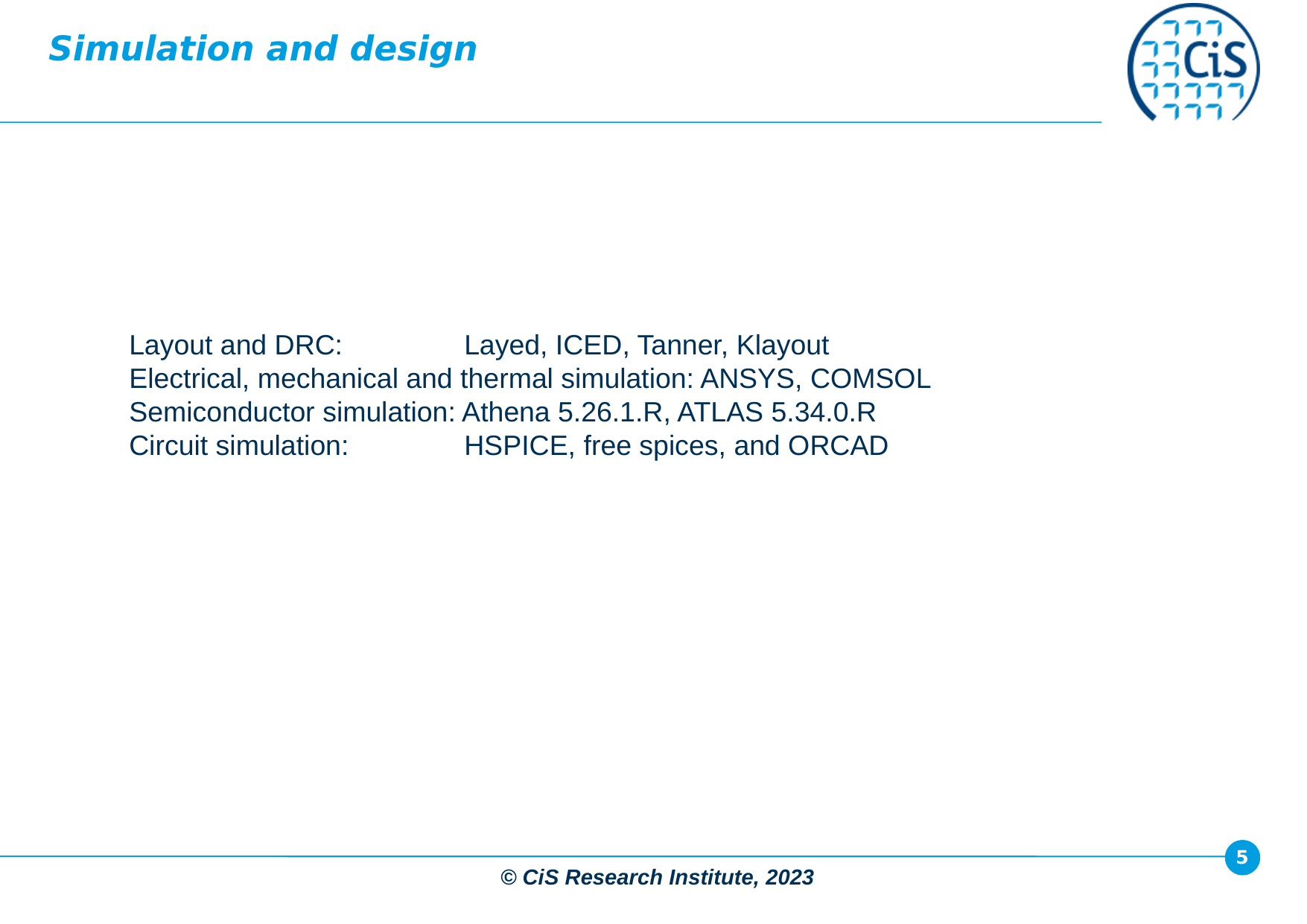

Simulation and design

Layout and DRC: 		Layed, ICED, Tanner, Klayout
Electrical, mechanical and thermal simulation: ANSYS, COMSOL
Semiconductor simulation: Athena 5.26.1.R, ATLAS 5.34.0.R
Circuit simulation: 	HSPICE, free spices, and ORCAD
© CiS Research Institute, 2023